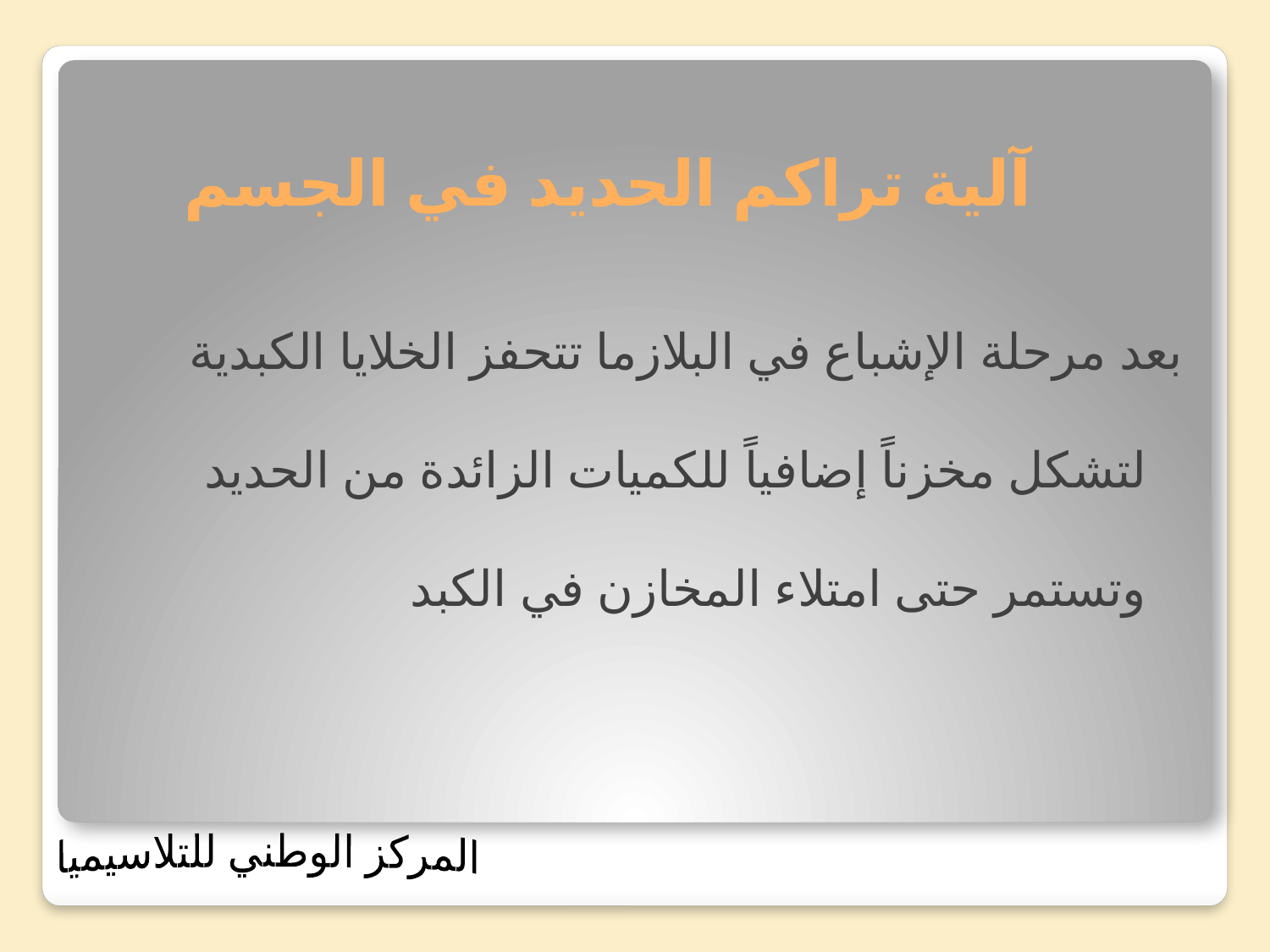

# آلية تراكم الحديد في الجسم
بعد مرحلة الإشباع في البلازما تتحفز الخلايا الكبدية لتشكل مخزناً إضافياً للكميات الزائدة من الحديد وتستمر حتى امتلاء المخازن في الكبد

المركز الوطني للتلاسيميا